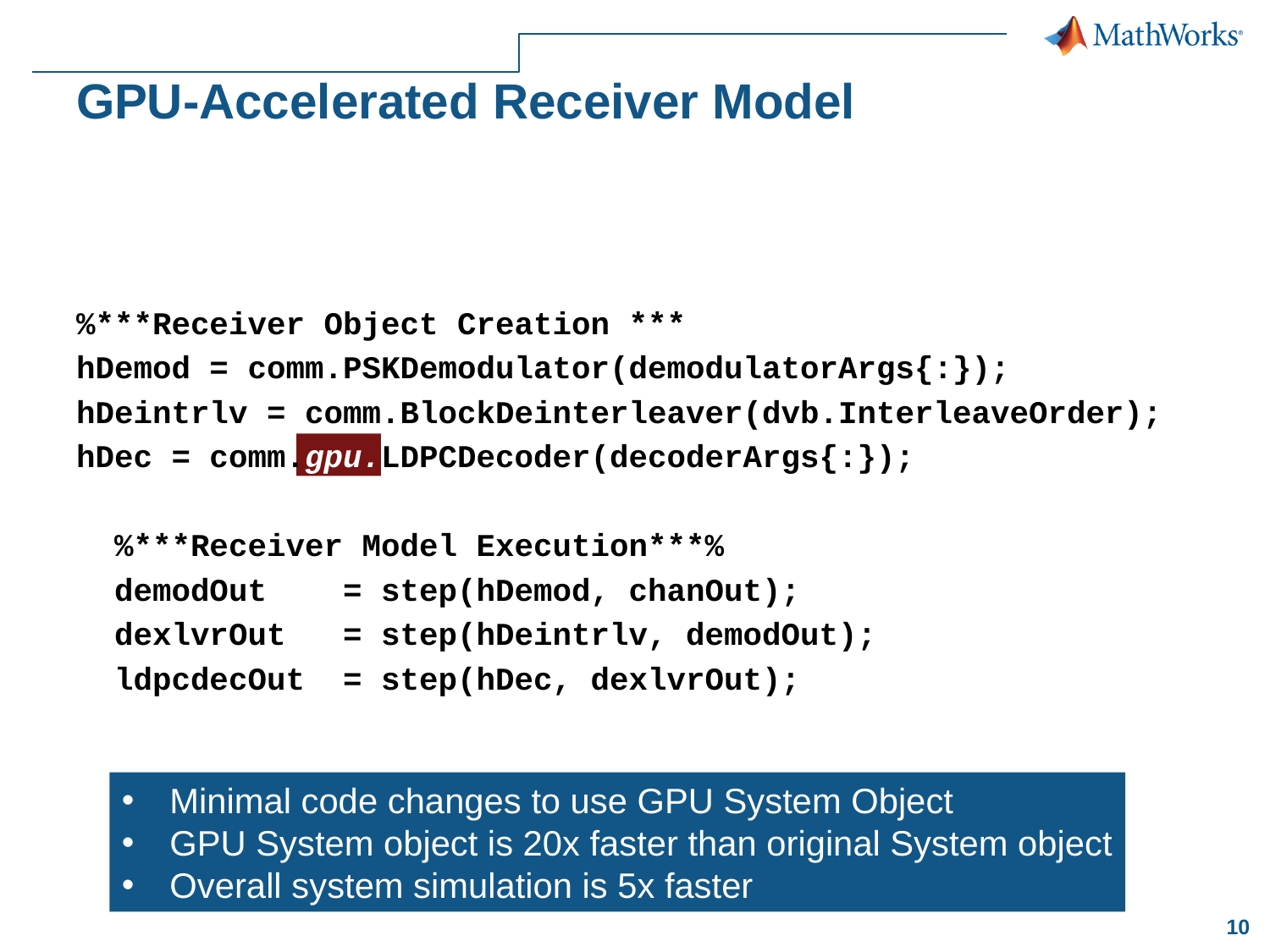

# GPU-Accelerated Receiver Model
%***Receiver Object Creation ***
hDemod = comm.PSKDemodulator(demodulatorArgs{:});
hDeintrlv = comm.BlockDeinterleaver(dvb.InterleaveOrder);
hDec = comm.gpu.LDPCDecoder(decoderArgs{:});

  %***Receiver Model Execution***%
  demodOut    = step(hDemod, chanOut);
  dexlvrOut   = step(hDeintrlv, demodOut);
  ldpcdecOut  = step(hDec, dexlvrOut);

Minimal code changes to use GPU System Object
GPU System object is 20x faster than original System object
Overall system simulation is 5x faster